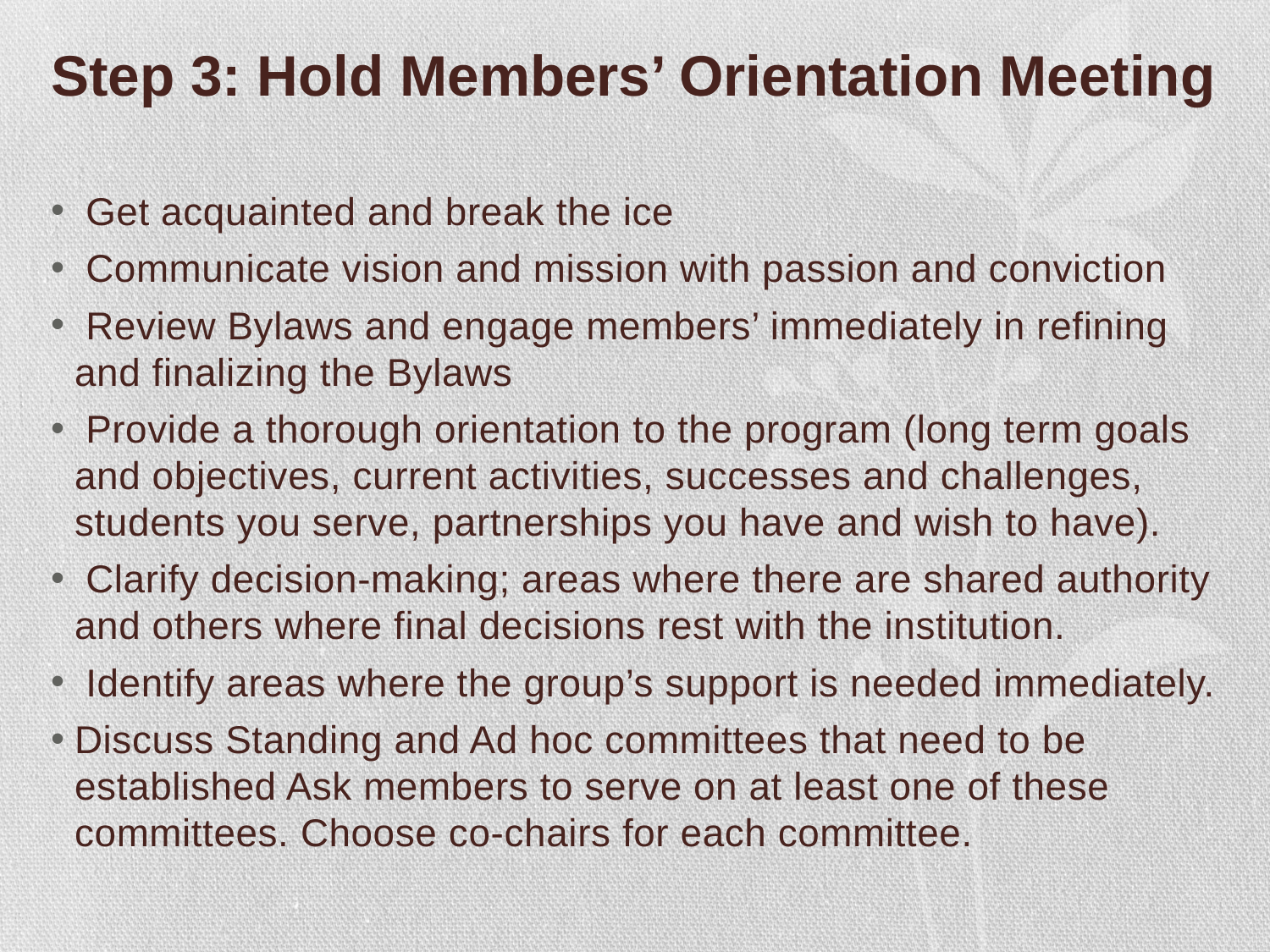

# Step 3: Hold Members’ Orientation Meeting
 Get acquainted and break the ice
 Communicate vision and mission with passion and conviction
 Review Bylaws and engage members’ immediately in refining and finalizing the Bylaws
 Provide a thorough orientation to the program (long term goals and objectives, current activities, successes and challenges, students you serve, partnerships you have and wish to have).
 Clarify decision-making; areas where there are shared authority and others where final decisions rest with the institution.
 Identify areas where the group’s support is needed immediately.
Discuss Standing and Ad hoc committees that need to be established Ask members to serve on at least one of these committees. Choose co-chairs for each committee.